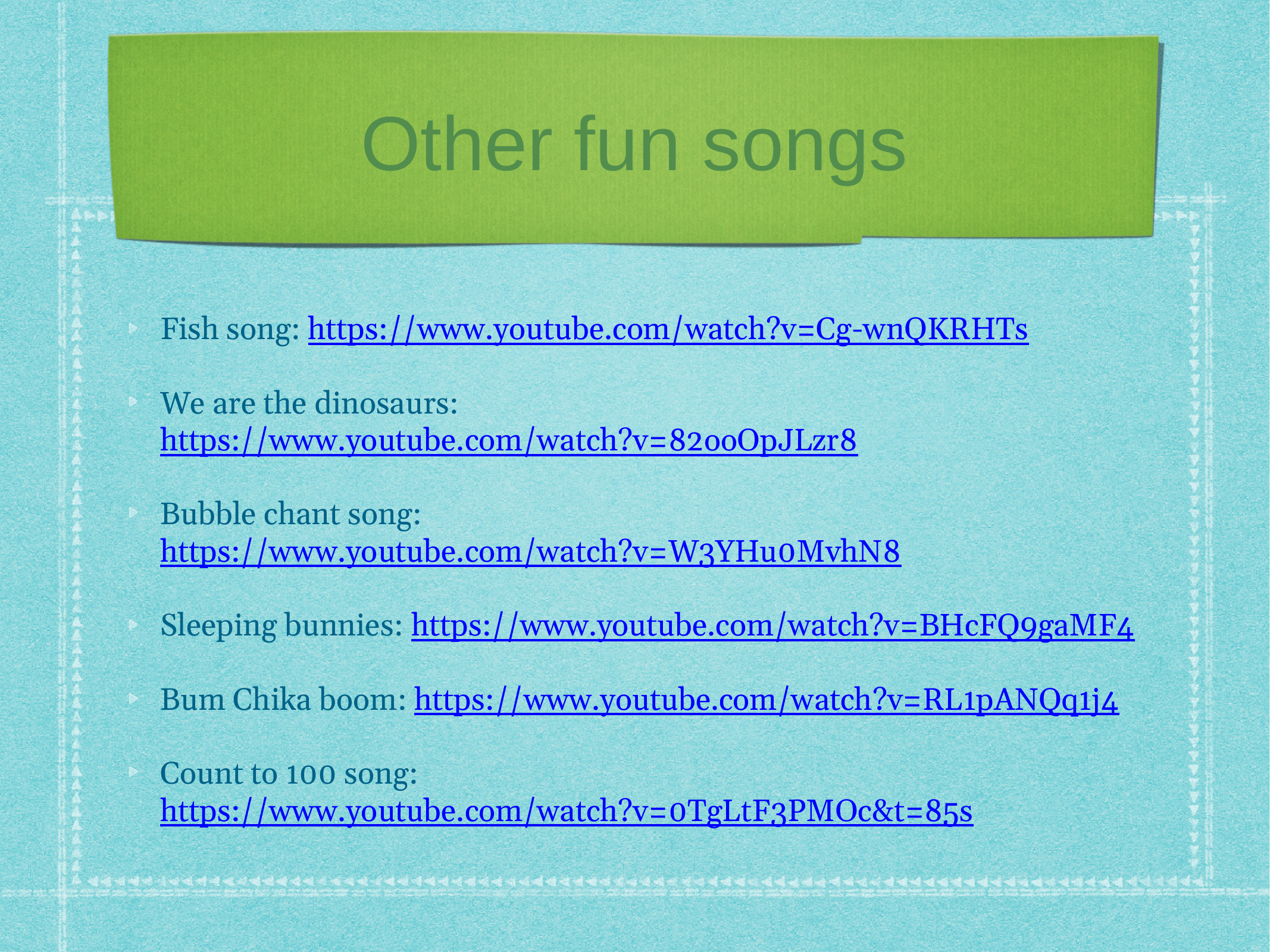

# Other fun songs
Fish song: https://www.youtube.com/watch?v=Cg-wnQKRHTs
We are the dinosaurs: https://www.youtube.com/watch?v=82ooOpJLzr8
Bubble chant song: https://www.youtube.com/watch?v=W3YHu0MvhN8
Sleeping bunnies: https://www.youtube.com/watch?v=BHcFQ9gaMF4
Bum Chika boom: https://www.youtube.com/watch?v=RL1pANQq1j4
Count to 100 song: https://www.youtube.com/watch?v=0TgLtF3PMOc&t=85s